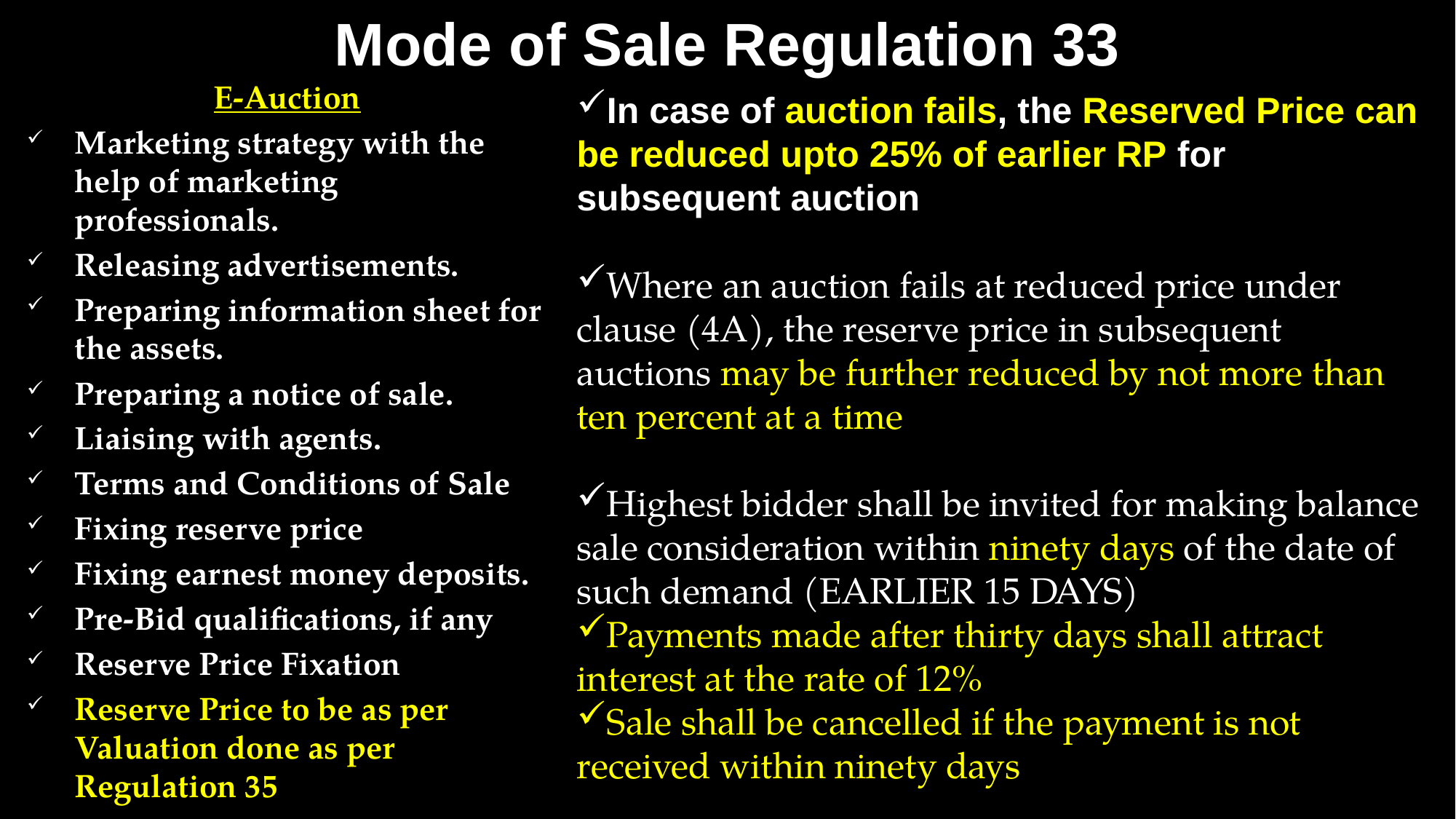

# Mode of Sale Regulation 33
E-Auction
Marketing strategy with the help of marketing professionals.
Releasing advertisements.
Preparing information sheet for the assets.
Preparing a notice of sale.
Liaising with agents.
Terms and Conditions of Sale
Fixing reserve price
Fixing earnest money deposits.
Pre-Bid qualifications, if any
Reserve Price Fixation
Reserve Price to be as per Valuation done as per Regulation 35
In case of auction fails, the Reserved Price can be reduced upto 25% of earlier RP for subsequent auction

Where an auction fails at reduced price under clause (4A), the reserve price in subsequent auctions may be further reduced by not more than ten percent at a time

Highest bidder shall be invited for making balance sale consideration within ninety days of the date of such demand (EARLIER 15 DAYS)
Payments made after thirty days shall attract interest at the rate of 12%
Sale shall be cancelled if the payment is not received within ninety days